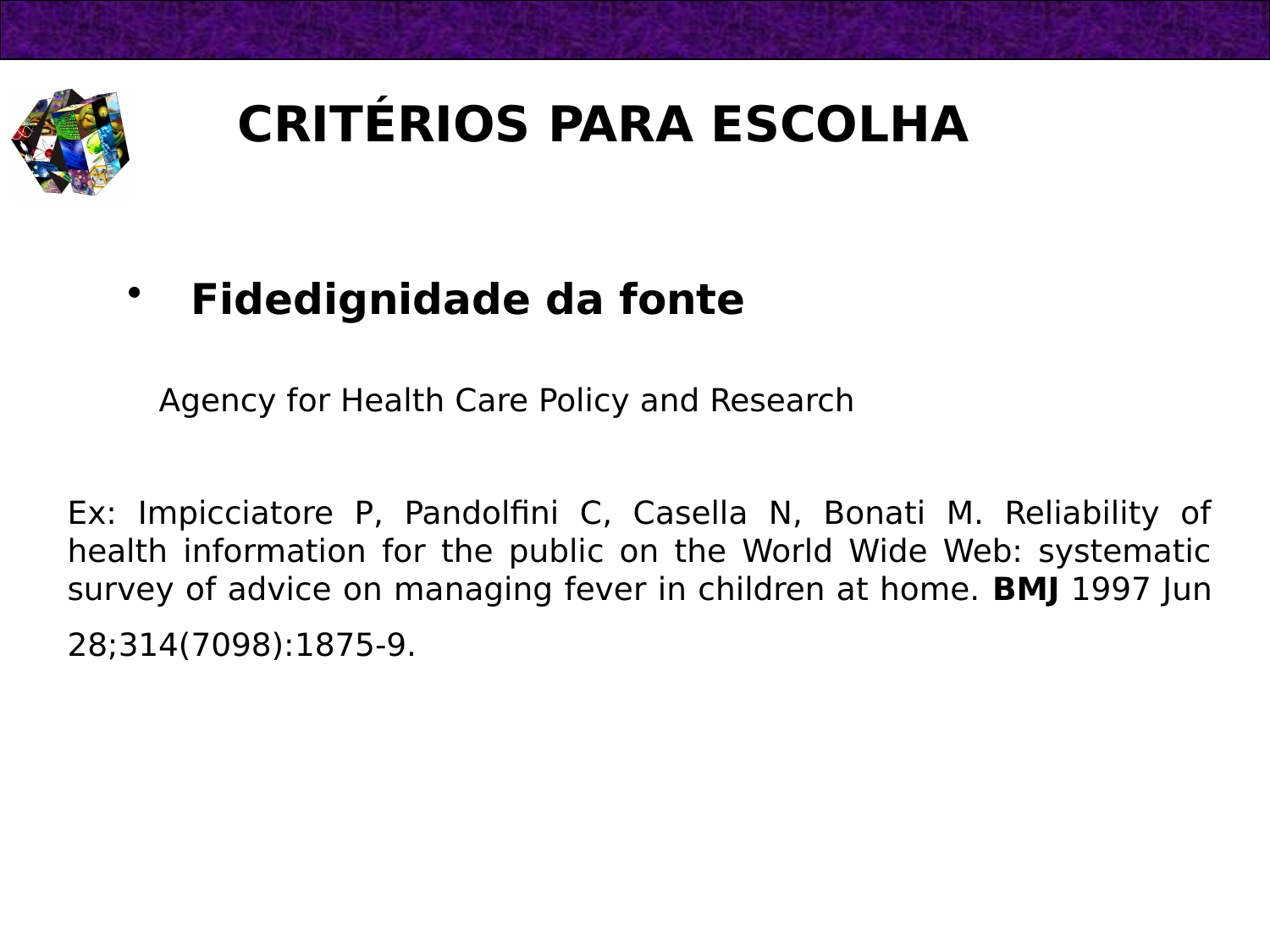

CRITÉRIOS PARA ESCOLHA
Fidedignidade da fonte
Agency for Health Care Policy and Research
Ex: Impicciatore P, Pandolfini C, Casella N, Bonati M. Reliability of health information for the public on the World Wide Web: systematic survey of advice on managing fever in children at home. BMJ 1997 Jun 28;314(7098):1875-9.